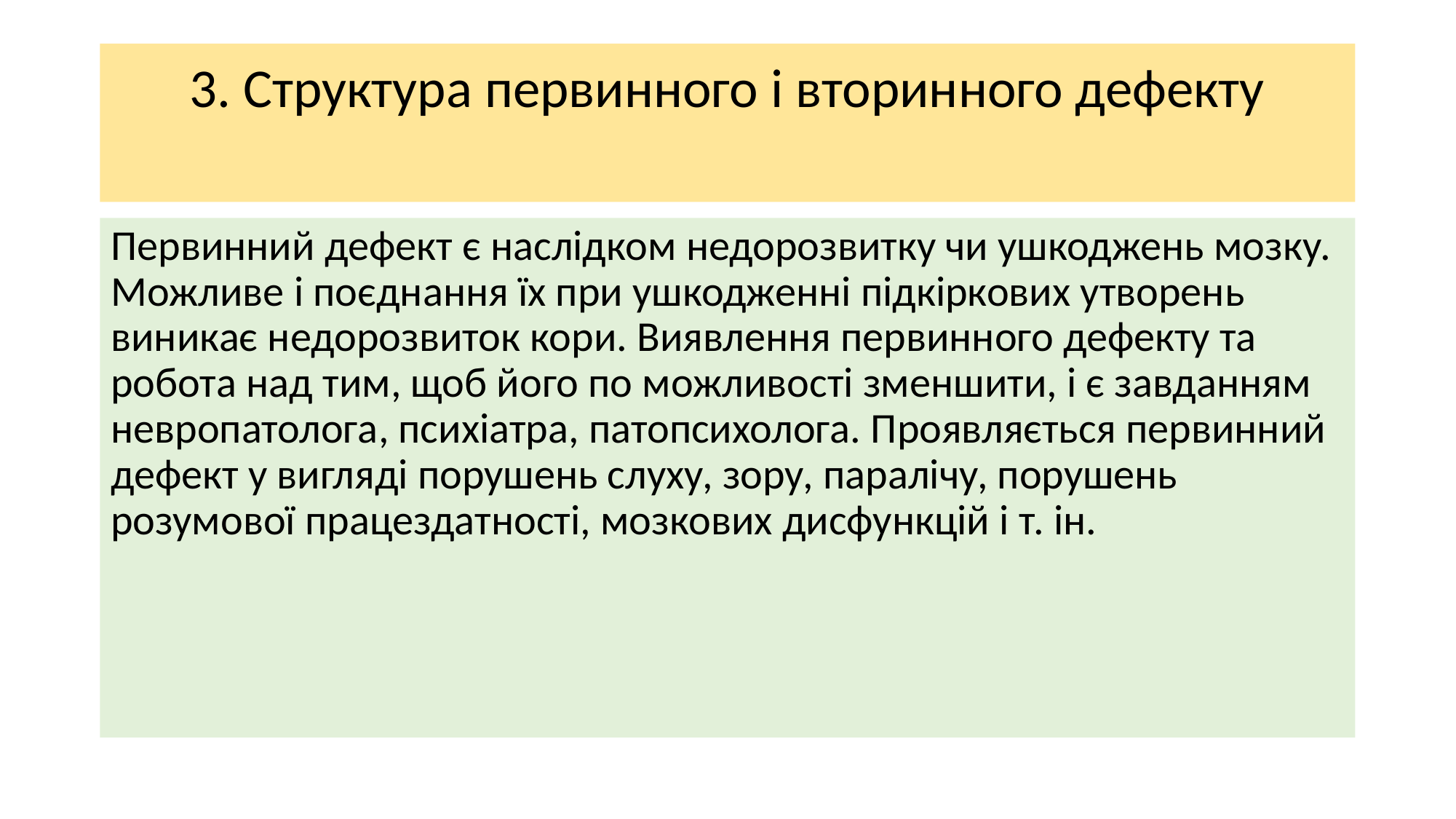

# 3. Структура первинного і вторинного дефекту
Первинний дефект є наслідком недорозвитку чи ушкоджень мозку. Можливе і поєднання їх при ушкодженні підкіркових утворень виникає недорозвиток кори. Виявлення первинного дефекту та робота над тим, щоб його по можливості зменшити, і є завданням невропатолога, психіатра, патопсихолога. Проявляється первинний дефект у вигляді порушень слуху, зору, паралічу, порушень розумової працездатності, мозкових дисфункцій і т. ін.